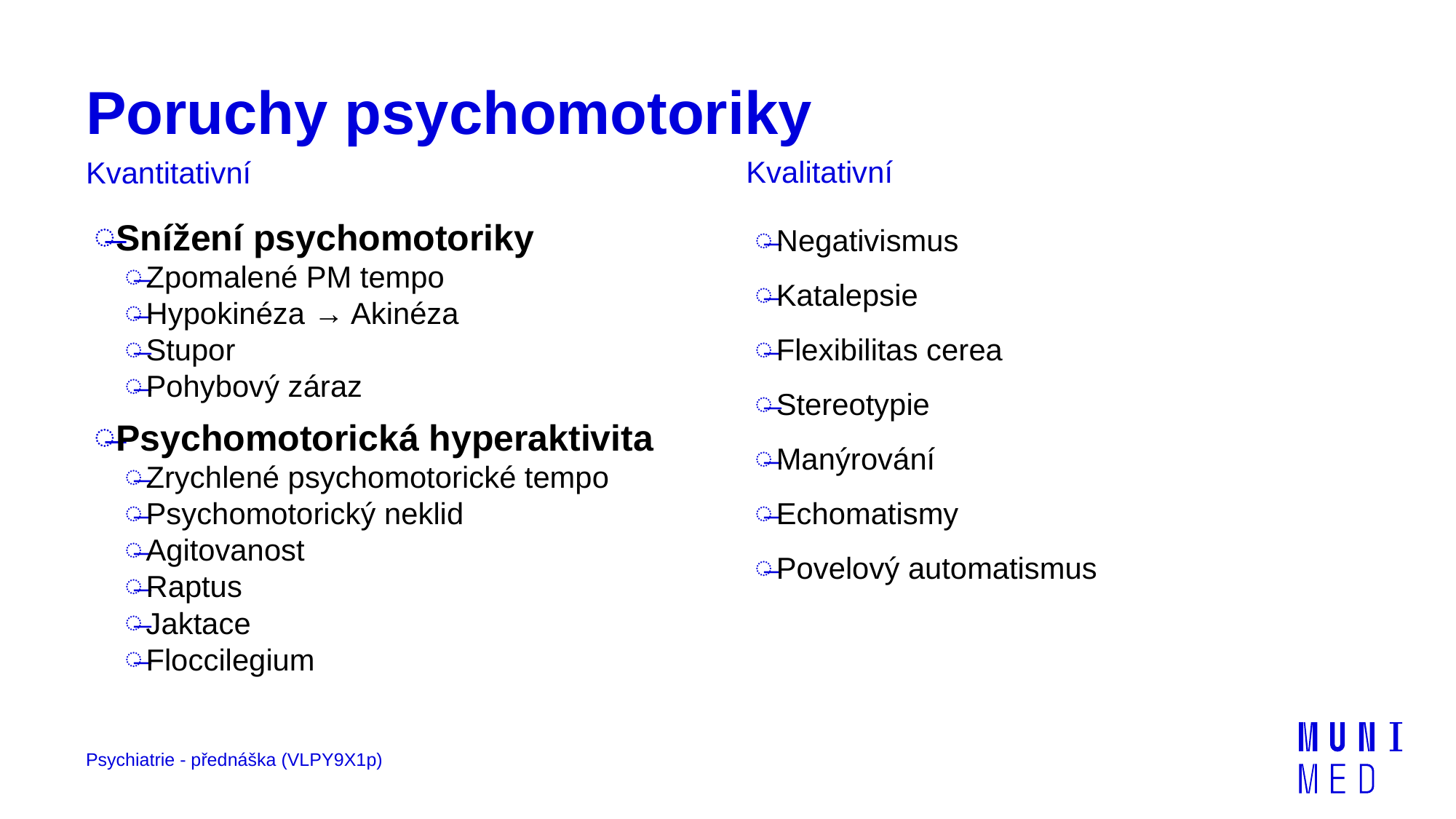

# Poruchy psychomotoriky
Kvalitativní
Kvantitativní
Snížení psychomotoriky
Zpomalené PM tempo
Hypokinéza → Akinéza
Stupor
Pohybový záraz
Psychomotorická hyperaktivita
Zrychlené psychomotorické tempo
Psychomotorický neklid
Agitovanost
Raptus
Jaktace
Floccilegium

Negativismus
Katalepsie
Flexibilitas cerea
Stereotypie
Manýrování
Echomatismy
Povelový automatismus

Psychiatrie - přednáška (VLPY9X1p)